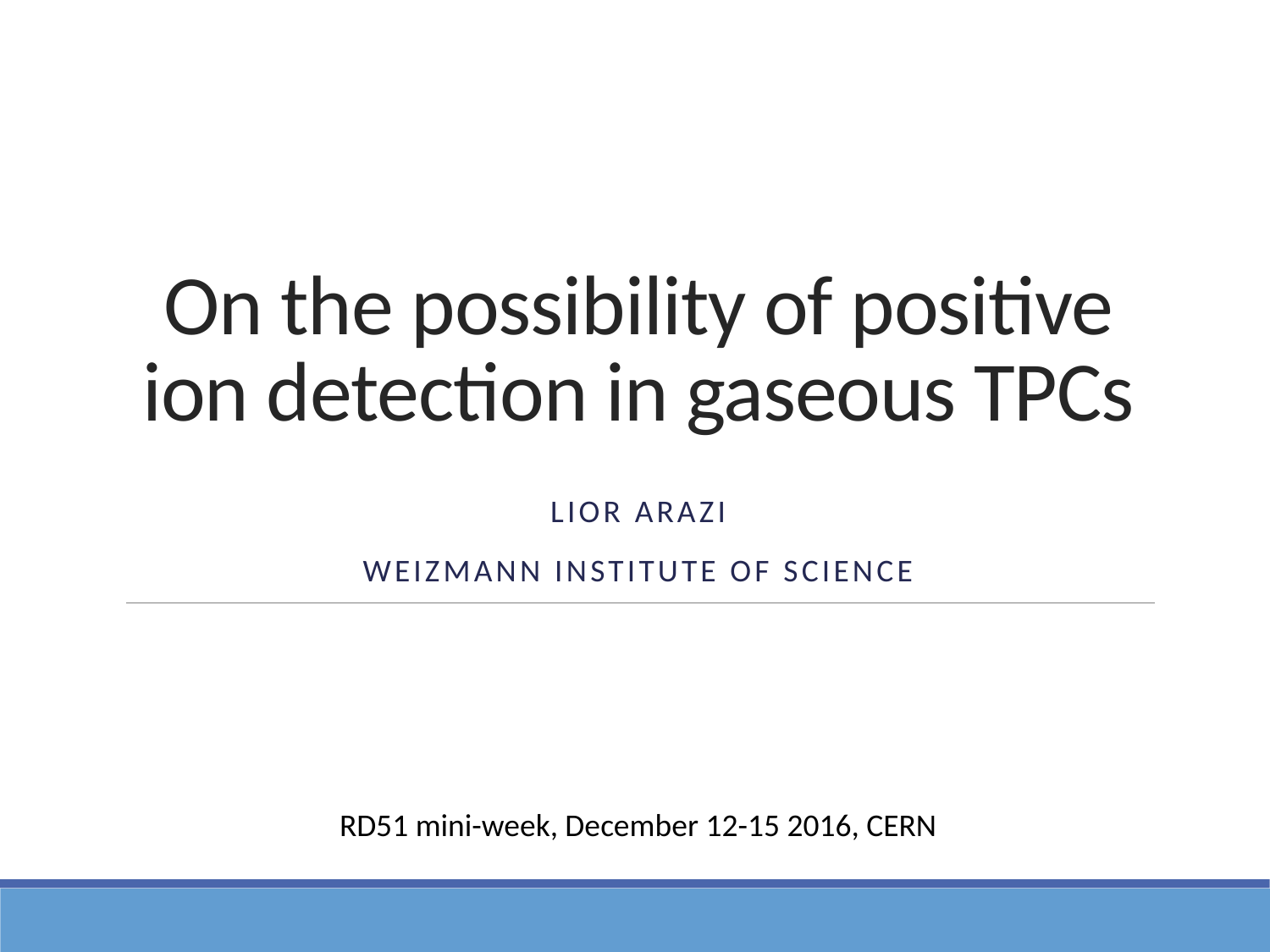

# On the possibility of positive ion detection in gaseous TPCs
Lior Arazi
Weizmann Institute of Science
RD51 mini-week, December 12-15 2016, CERN